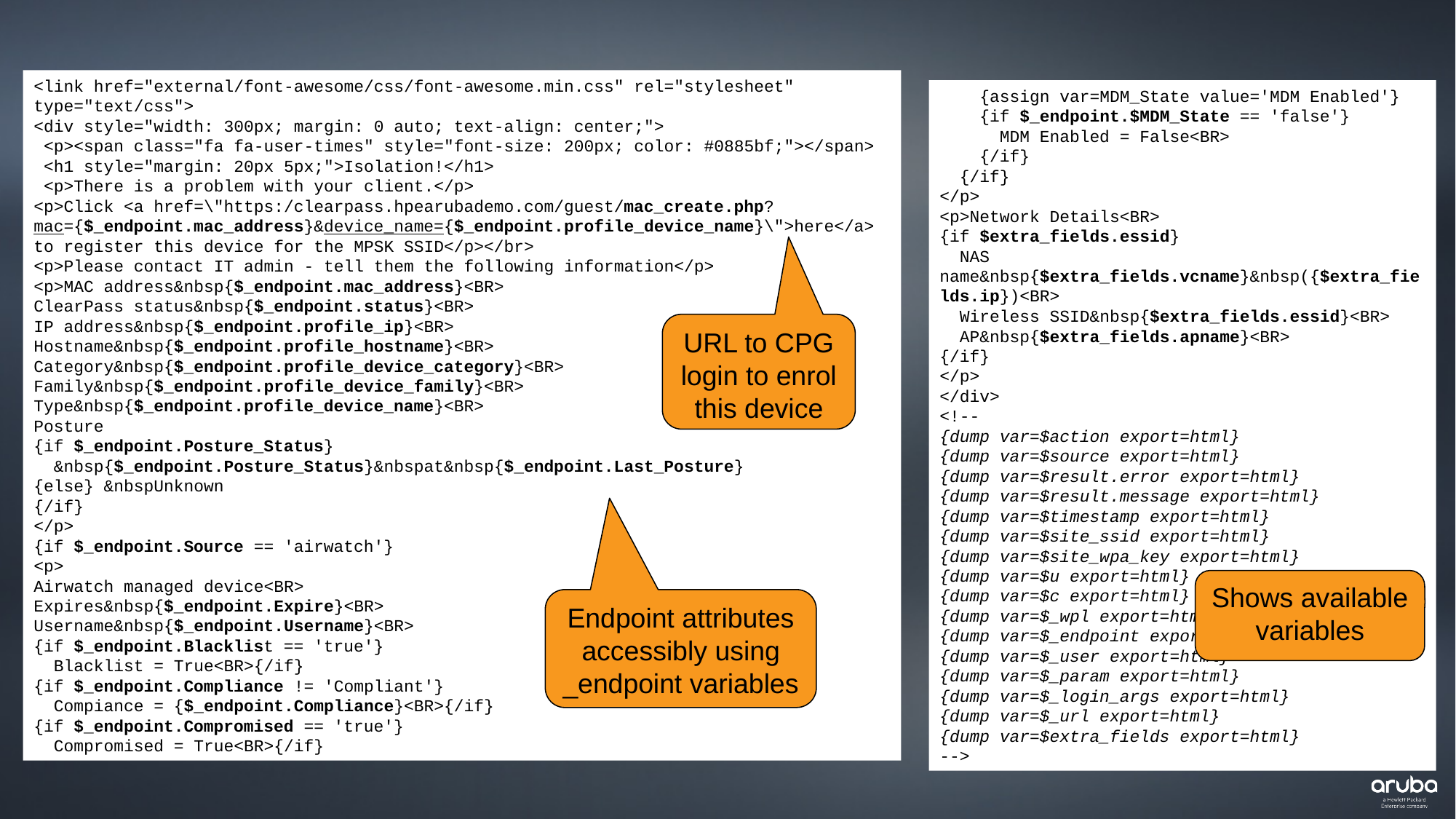

# Enforcement  Policy – Isolation Portal 2

<link href="external/font-awesome/css/font-awesome.min.css" rel="stylesheet" type="text/css">
<div style="width: 300px; margin: 0 auto; text-align: center;">
 <p><span class="fa fa-user-times" style="font-size: 200px; color: #0885bf;"></span>
 <h1 style="margin: 20px 5px;">Isolation!</h1>
 <p>There is a problem with your client.</p>
<p>Click <a href=\"https:/clearpass.hpearubademo.com/guest/mac_create.php?mac={$_endpoint.mac_address}&device_name={$_endpoint.profile_device_name}\">here</a> to register this device for the MPSK SSID</p></br>
<p>Please contact IT admin - tell them the following information</p>
<p>MAC address&nbsp{$_endpoint.mac_address}<BR>
ClearPass status&nbsp{$_endpoint.status}<BR>
IP address&nbsp{$_endpoint.profile_ip}<BR>
Hostname&nbsp{$_endpoint.profile_hostname}<BR>
Category&nbsp{$_endpoint.profile_device_category}<BR>
Family&nbsp{$_endpoint.profile_device_family}<BR>
Type&nbsp{$_endpoint.profile_device_name}<BR>
Posture
{if $_endpoint.Posture_Status}
  &nbsp{$_endpoint.Posture_Status}&nbspat&nbsp{$_endpoint.Last_Posture}
{else} &nbspUnknown
{/if}
</p>
{if $_endpoint.Source == 'airwatch'}
<p>
Airwatch managed device<BR>
Expires&nbsp{$_endpoint.Expire}<BR>
Username&nbsp{$_endpoint.Username}<BR>
{if $_endpoint.Blacklist == 'true'}
  Blacklist = True<BR>{/if}
{if $_endpoint.Compliance != 'Compliant'}
  Compiance = {$_endpoint.Compliance}<BR>{/if}
{if $_endpoint.Compromised == 'true'}
  Compromised = True<BR>{/if}
    {assign var=MDM_State value='MDM Enabled'}
    {if $_endpoint.$MDM_State == 'false'}
      MDM Enabled = False<BR>
    {/if}
  {/if}
</p>
<p>Network Details<BR>
{if $extra_fields.essid}
  NAS name&nbsp{$extra_fields.vcname}&nbsp({$extra_fields.ip})<BR>
  Wireless SSID&nbsp{$extra_fields.essid}<BR>
  AP&nbsp{$extra_fields.apname}<BR>
{/if}
</p>
</div>
<!--
{dump var=$action export=html}
{dump var=$source export=html}
{dump var=$result.error export=html}
{dump var=$result.message export=html}
{dump var=$timestamp export=html}
{dump var=$site_ssid export=html}
{dump var=$site_wpa_key export=html}
{dump var=$u export=html}
{dump var=$c export=html}
{dump var=$_wpl export=html}
{dump var=$_endpoint export=html}
{dump var=$_user export=html}
{dump var=$_param export=html}
{dump var=$_login_args export=html}
{dump var=$_url export=html}
{dump var=$extra_fields export=html}
-->
URL to CPG login to enrol this device
Shows available variables
Endpoint attributes accessibly using _endpoint variables